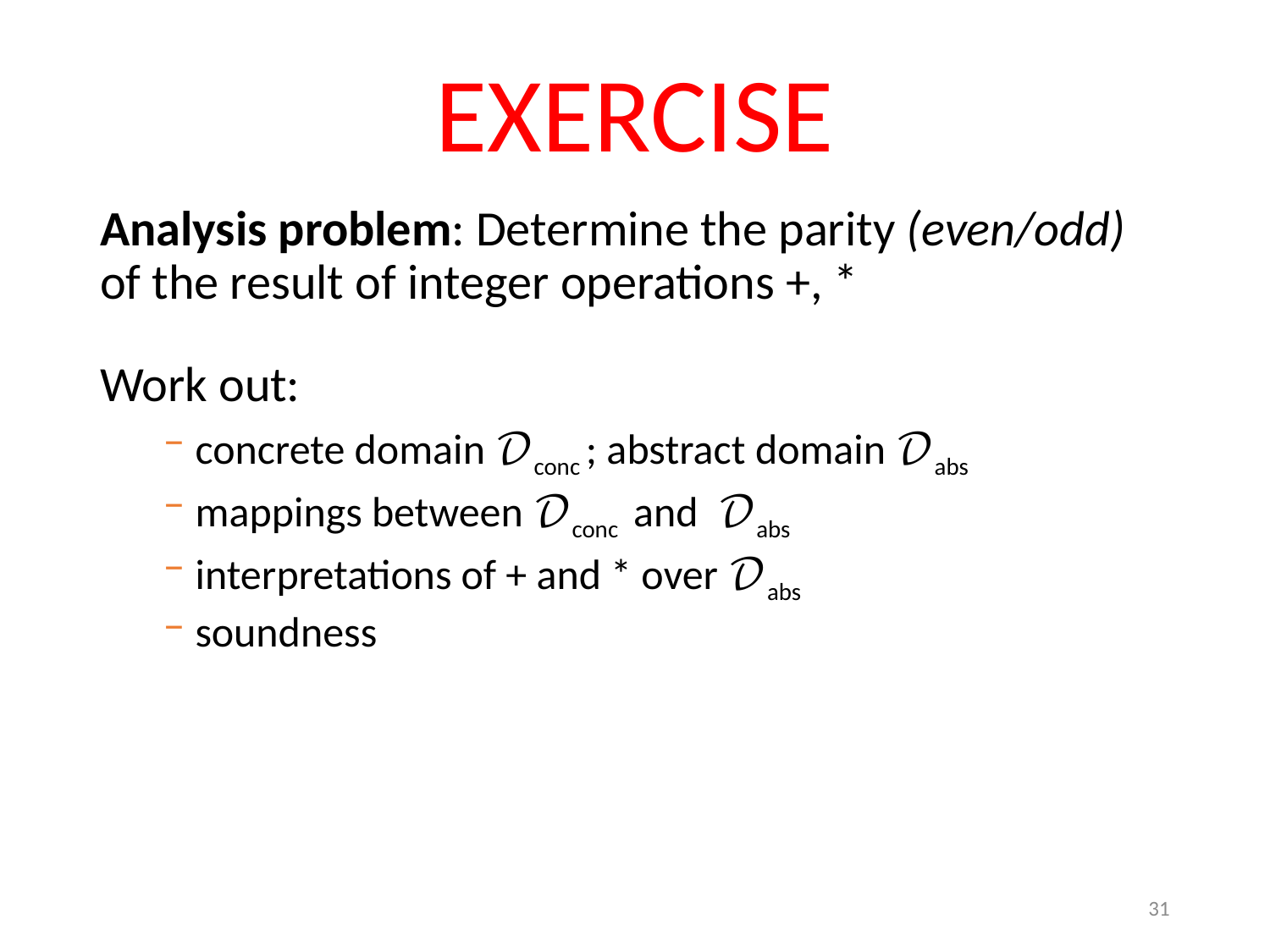

# EXERCISE
Analysis problem: Determine the parity (even/odd) of the result of integer operations +, *
Work out:
concrete domain 𝒟conc ; abstract domain 𝒟abs
mappings between 𝒟conc  and  𝒟abs
interpretations of + and * over 𝒟abs
soundness
31